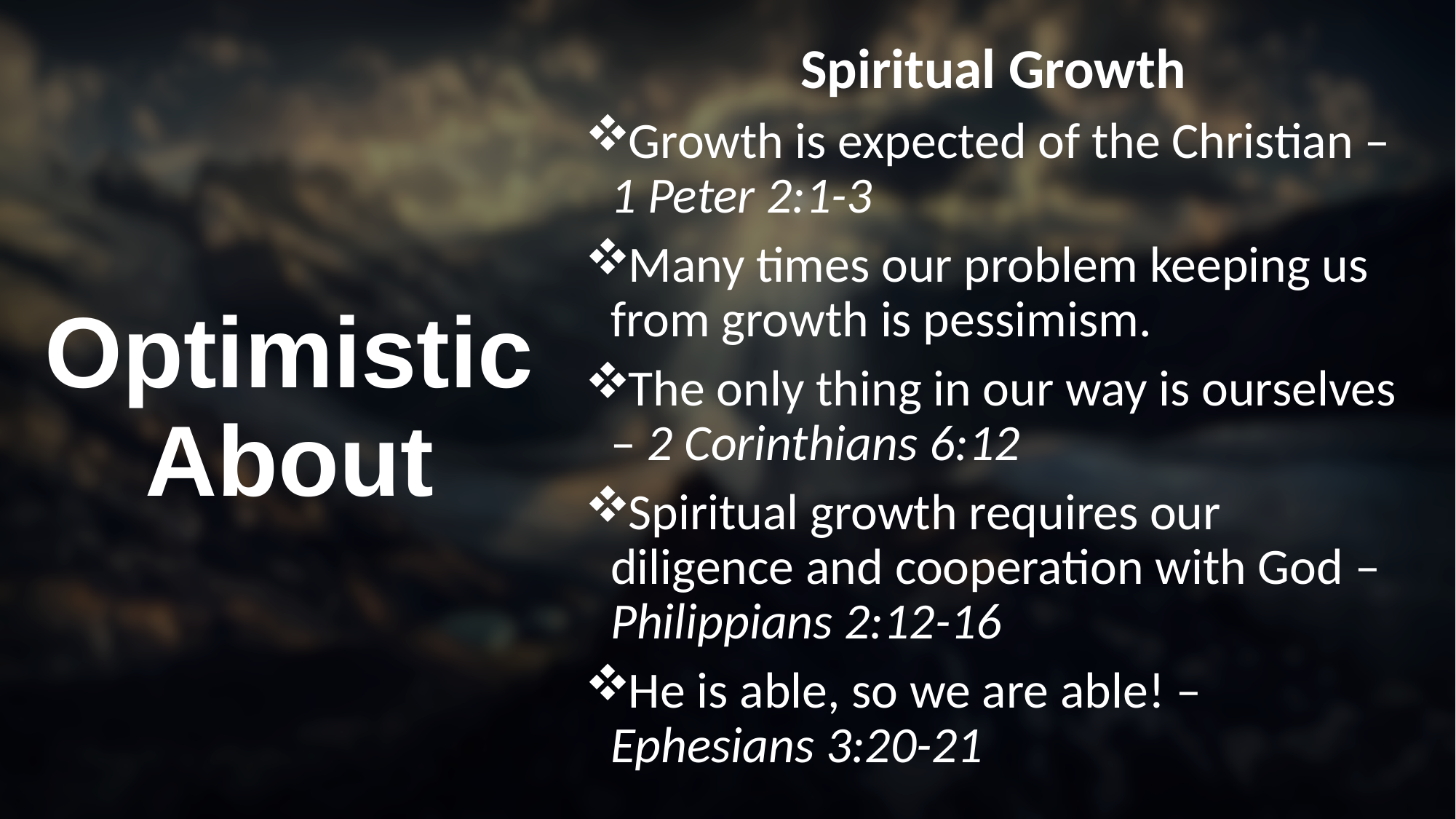

Spiritual Growth
Growth is expected of the Christian – 1 Peter 2:1-3
Many times our problem keeping us from growth is pessimism.
The only thing in our way is ourselves – 2 Corinthians 6:12
Spiritual growth requires our diligence and cooperation with God – Philippians 2:12-16
He is able, so we are able! – Ephesians 3:20-21
# Optimistic About